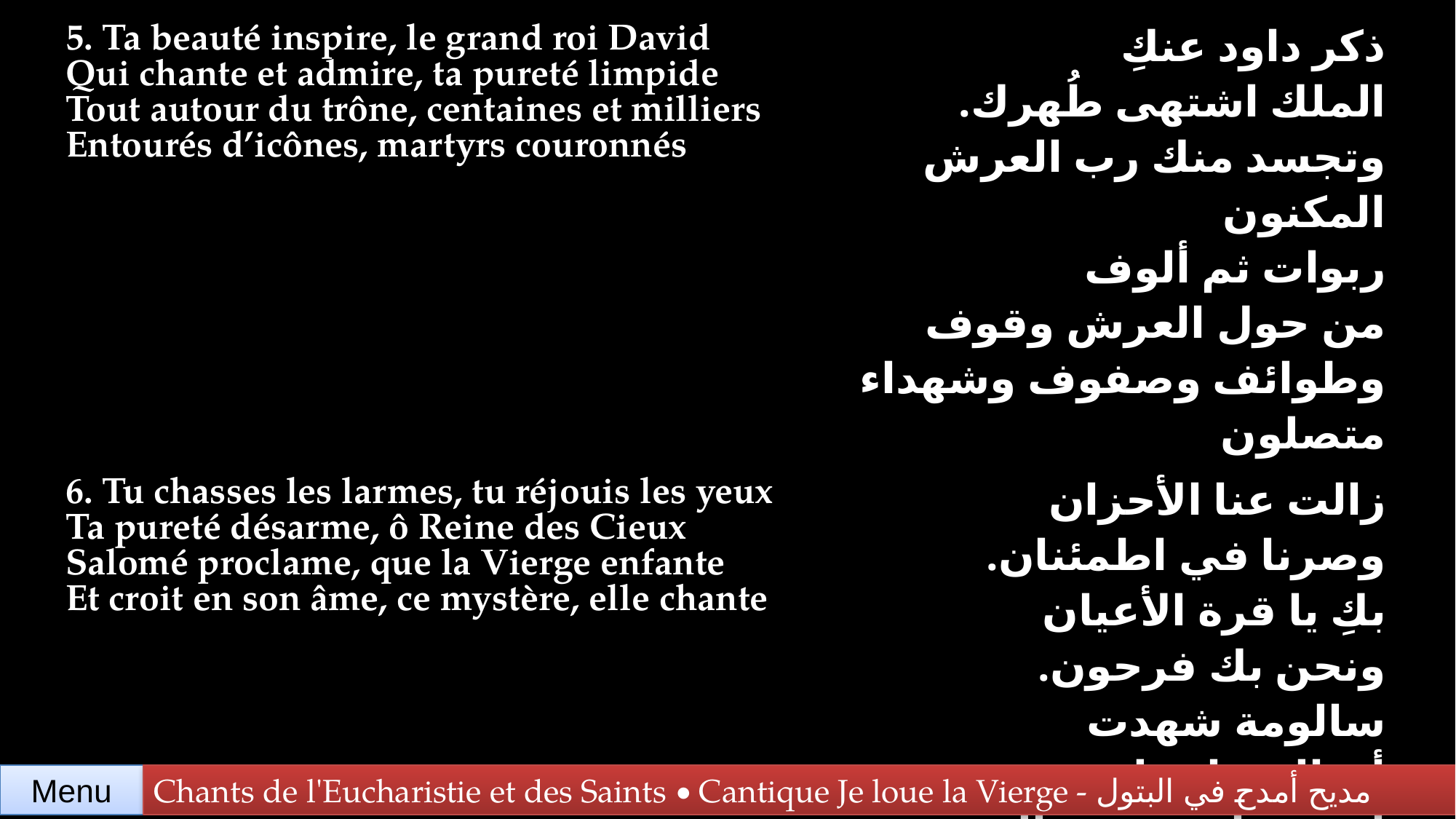

| 5. Ta beauté inspire, le grand roi David Qui chante et admire, ta pureté limpide Tout autour du trône, centaines et milliers Entourés d’icônes, martyrs couronnés | ذكر داود عنكِ الملك اشتهى طُهرك. وتجسد منك رب العرش المكنون ربوات ثم ألوف من حول العرش وقوف وطوائف وصفوف وشهداء متصلون |
| --- | --- |
| 6. Tu chasses les larmes, tu réjouis les yeux Ta pureté désarme, ô Reine des Cieux Salomé proclame, que la Vierge enfante Et croit en son âme, ce mystère, elle chante | زالت عنا الأحزان وصرنا في اطمئنان. بكِ يا قرة الأعيان ونحن بك فرحون. سالومة شهدت أن العذراء ولدت. أمنت واعتقدت. بالسر المكنون. |
Menu
Chants de l'Eucharistie et des Saints • Cantique Je loue la Vierge - مديح أمدح في البتول